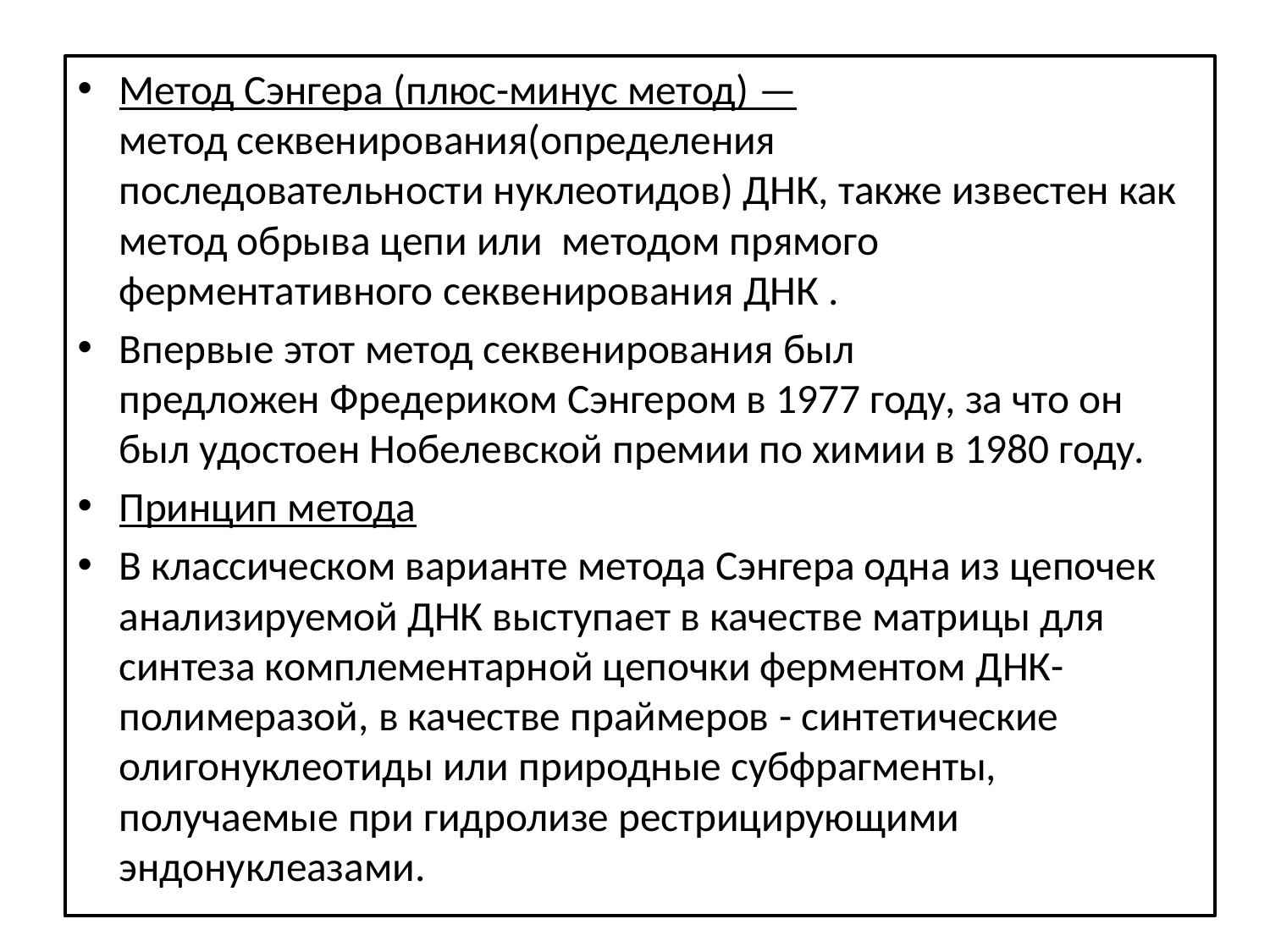

Метод Сэнгера (плюс-минус метод) — метод секвенирования(определения последовательности нуклеотидов) ДНК, также известен как метод обрыва цепи или  методом прямого ферментативного секвенирования ДНК .
Впервые этот метод секвенирования был предложен Фредериком Сэнгером в 1977 году, за что он был удостоен Нобелевской премии по химии в 1980 году.
Принцип метода
В классическом варианте метода Сэнгера одна из цепочек анализируемой ДНК выступает в качестве матрицы для синтеза комплементарной цепочки ферментом ДНК-полимеразой, в качестве праймеров - синтетические олигонуклеотиды или природные субфрагменты, получаемые при гидролизе рестрицирующими эндонуклеазами.